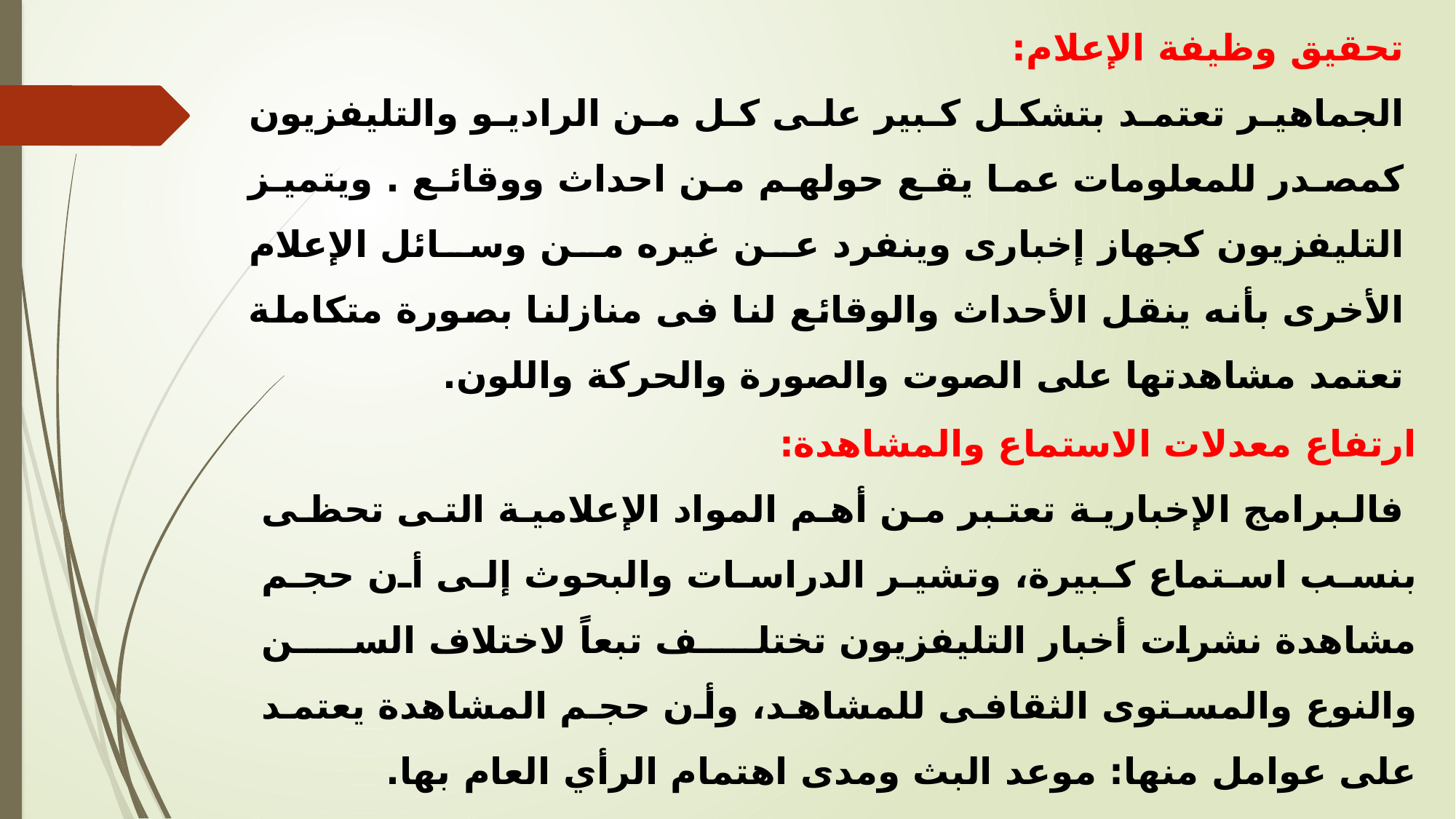

تحقيق وظيفة الإعلام:
الجماهير تعتمد بتشكل كبير على كل من الراديو والتليفزيون كمصدر للمعلومات عما يقع حولهم من احداث ووقائع . ويتميز التليفزيون كجهاز إخبارى وينفرد عن غيره من وسائل الإعلام الأخرى بأنه ينقل الأحداث والوقائع لنا فى منازلنا بصورة متكاملة تعتمد مشاهدتها على الصوت والصورة والحركة واللون.
ارتفاع معدلات الاستماع والمشاهدة:
 فالبرامج الإخبارية تعتبر من أهم المواد الإعلامية التى تحظى بنسب استماع كبيرة، وتشير الدراسات والبحوث إلى أن حجم مشاهدة نشرات أخبار التليفزيون تختلف تبعاً لاختلاف السن والنوع والمستوى الثقافى للمشاهد، وأن حجم المشاهدة يعتمد على عوامل منها: موعد البث ومدى اهتمام الرأي العام بها.